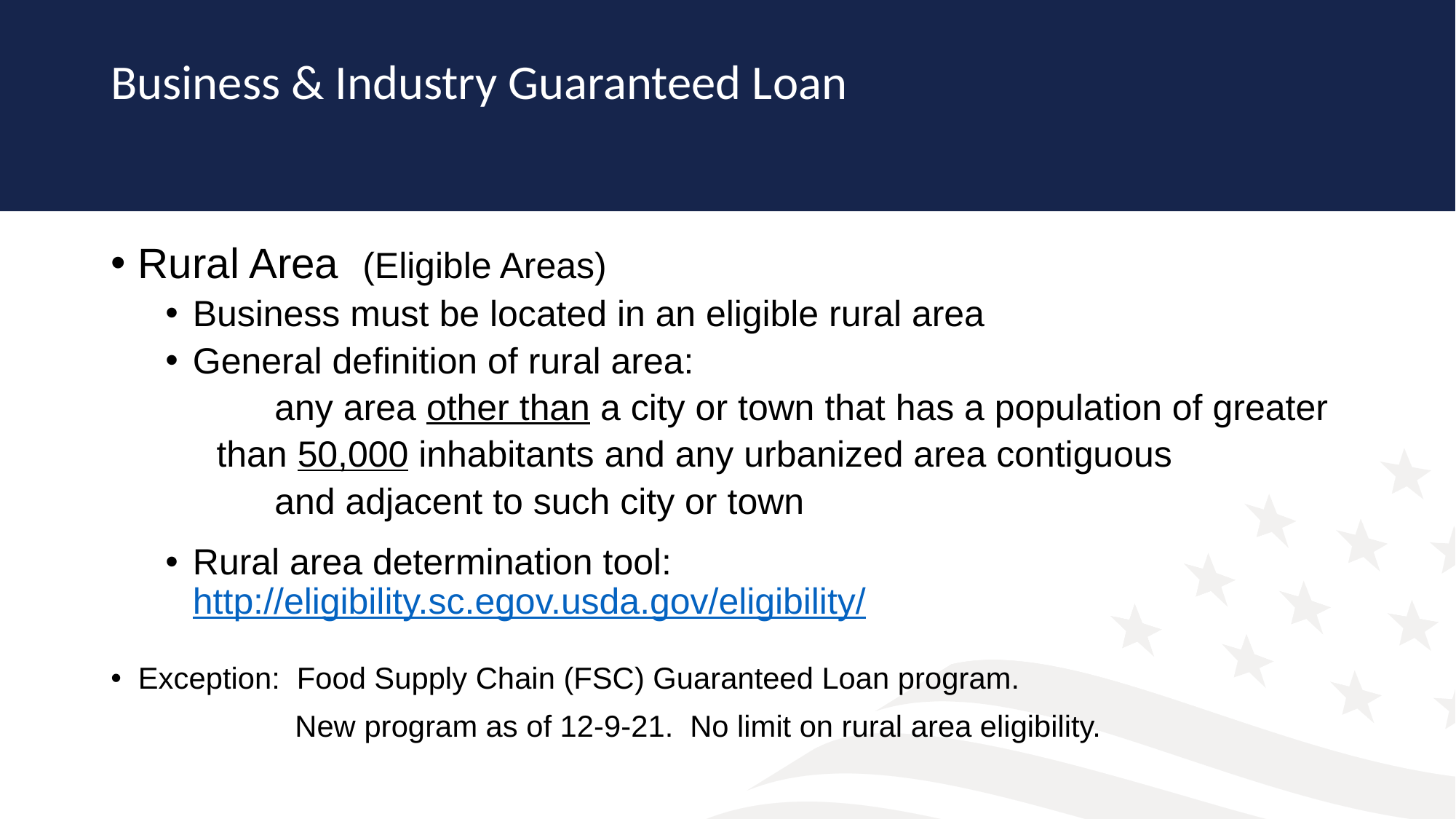

# Business & Industry Guaranteed Loan
Rural Area  (Eligible Areas)
Business must be located in an eligible rural area
General definition of rural area:
	any area other than a city or town that has a population of greater
     than 50,000 inhabitants and any urbanized area contiguous
	and adjacent to such city or town

Rural area determination tool:
http://eligibility.sc.egov.usda.gov/eligibility/

Exception:  Food Supply Chain (FSC) Guaranteed Loan program.
                      New program as of 12-9-21.  No limit on rural area eligibility.